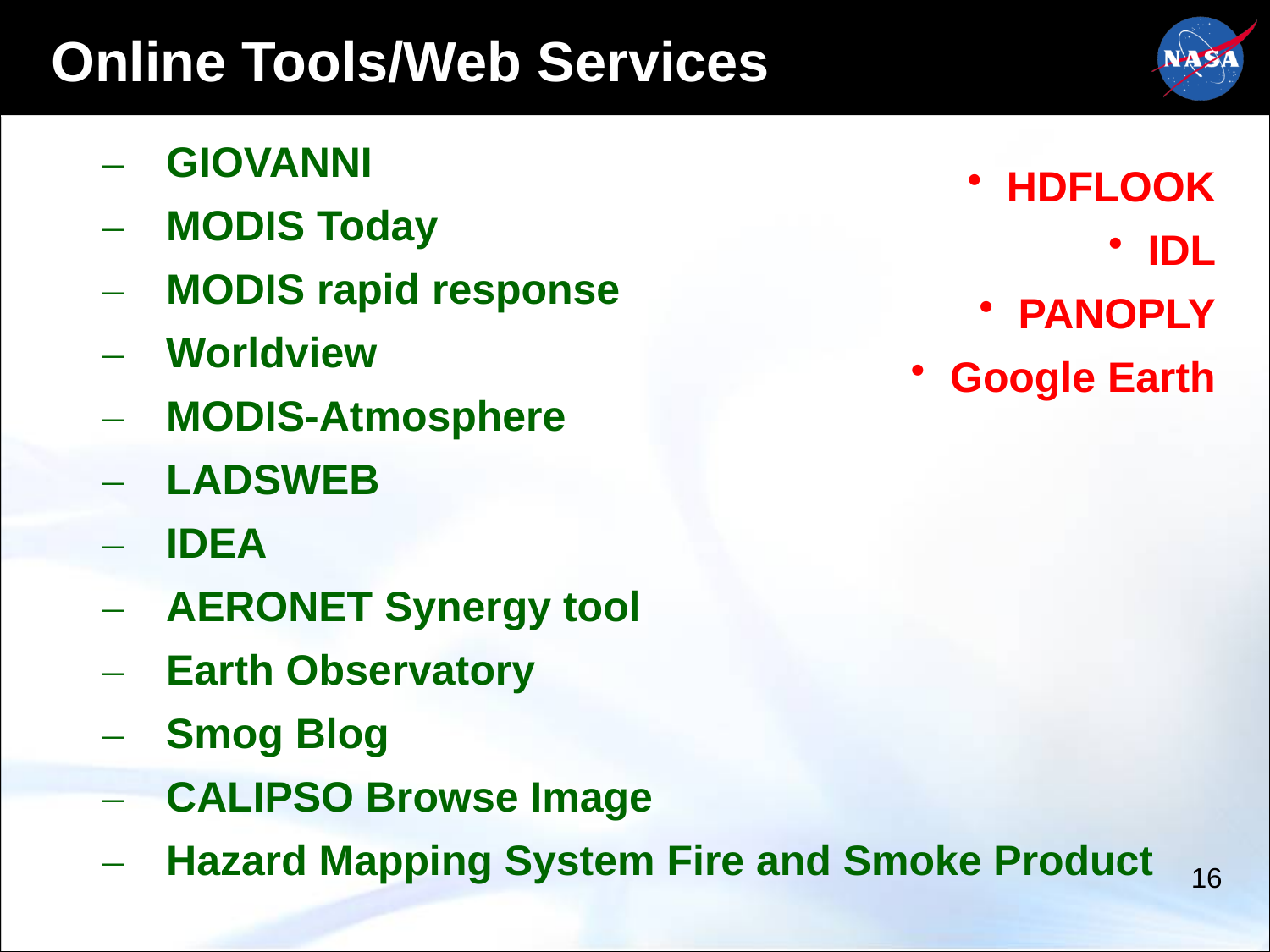

# Online Tools/Web Services
GIOVANNI
MODIS Today
MODIS rapid response
Worldview
MODIS-Atmosphere
LADSWEB
IDEA
AERONET Synergy tool
Earth Observatory
Smog Blog
CALIPSO Browse Image
Hazard Mapping System Fire and Smoke Product

HDFLOOK
IDL
PANOPLY
Google Earth

16